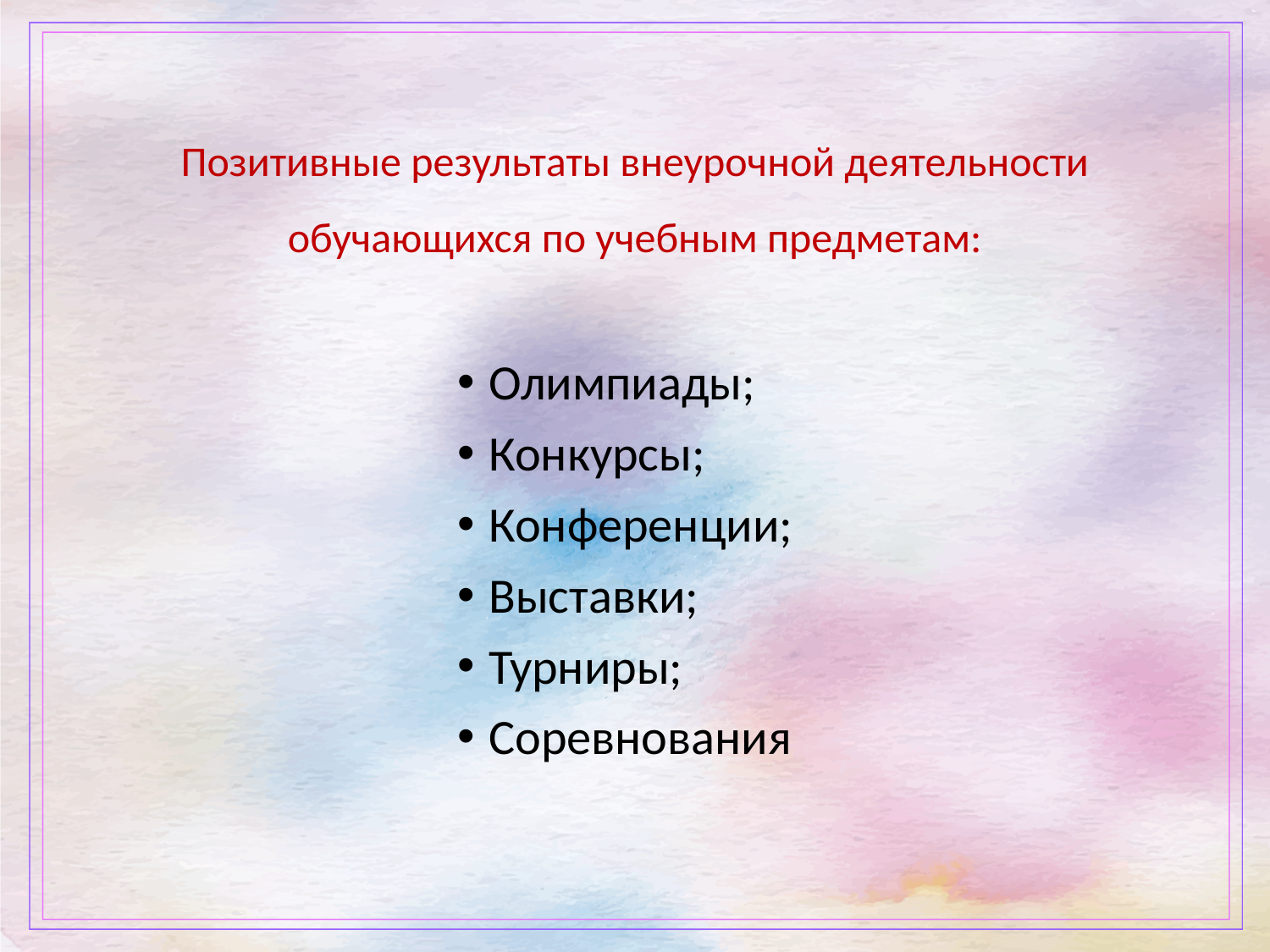

# Позитивные результаты внеурочной деятельности обучающихся по учебным предметам:

Олимпиады;
Конкурсы;
Конференции;
Выставки;
Турниры;
Соревнования